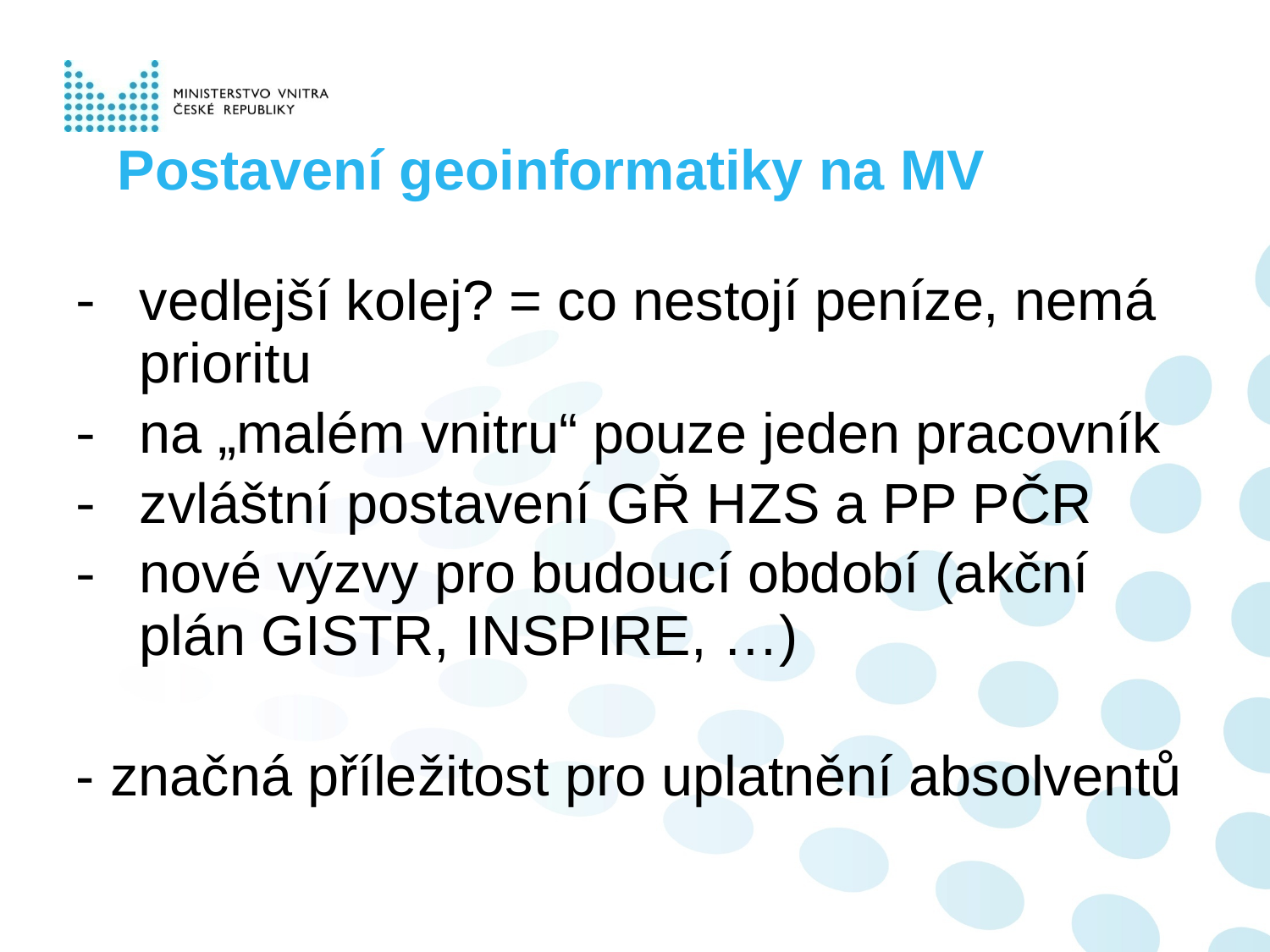

Postavení geoinformatiky na MV

vedlejší kolej? = co nestojí peníze, nemá prioritu
na „malém vnitru“ pouze jeden pracovník
zvláštní postavení GŘ HZS a PP PČR
nové výzvy pro budoucí období (akční plán GISTR, INSPIRE, …)

- značná příležitost pro uplatnění absolventů